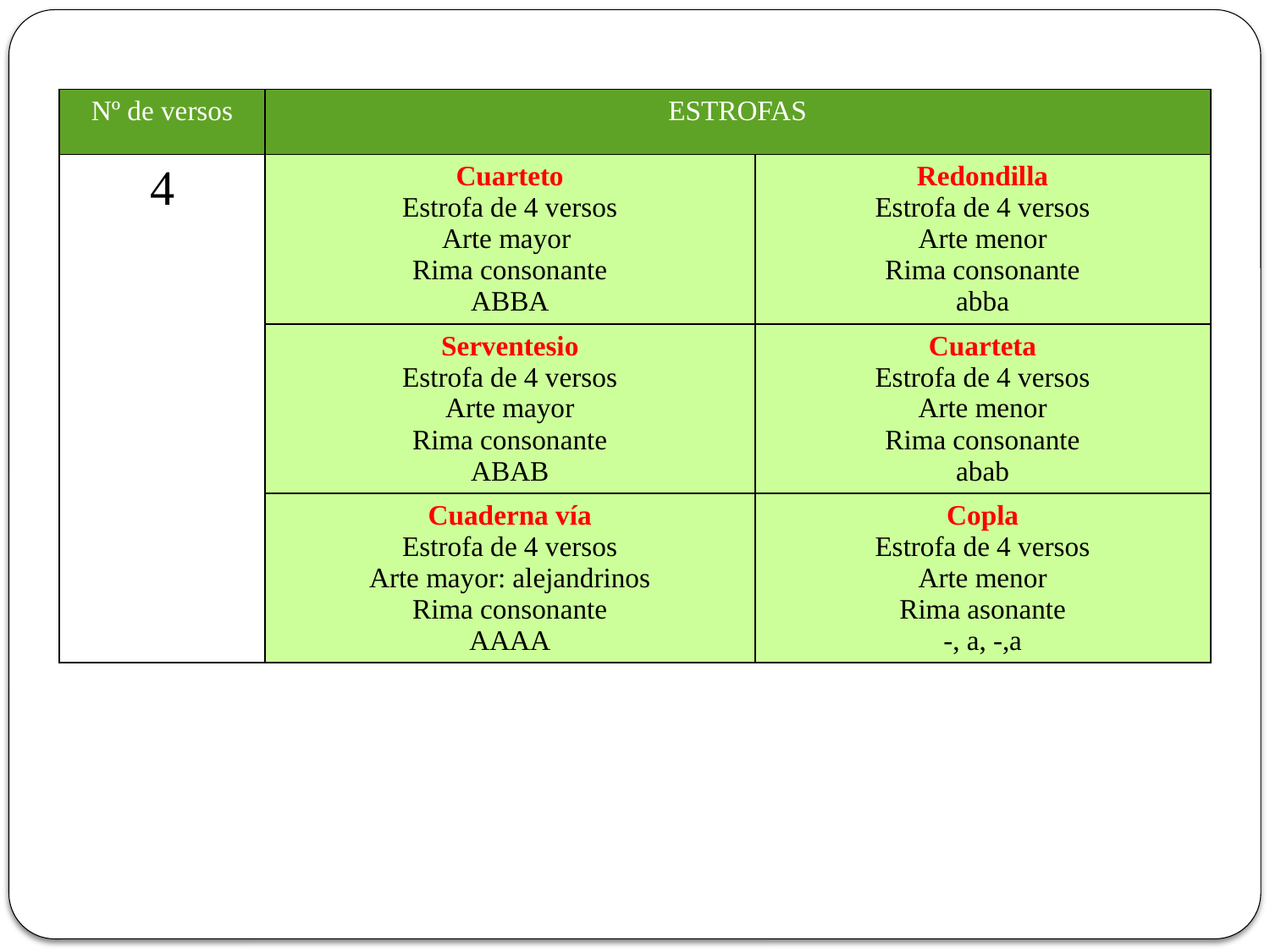

| Nº de versos | ESTROFAS |  |
| --- | --- | --- |
| 4 | Cuarteto Estrofa de 4 versos Arte mayor Rima consonante ABBA | Redondilla Estrofa de 4 versos Arte menor Rima consonante abba |
|  | Serventesio Estrofa de 4 versos Arte mayor Rima consonante ABAB | Cuarteta Estrofa de 4 versos Arte menor Rima consonante abab |
|  | Cuaderna vía Estrofa de 4 versos Arte mayor: alejandrinos Rima consonante AAAA | Copla Estrofa de 4 versos Arte menor Rima asonante -, a, -,a |